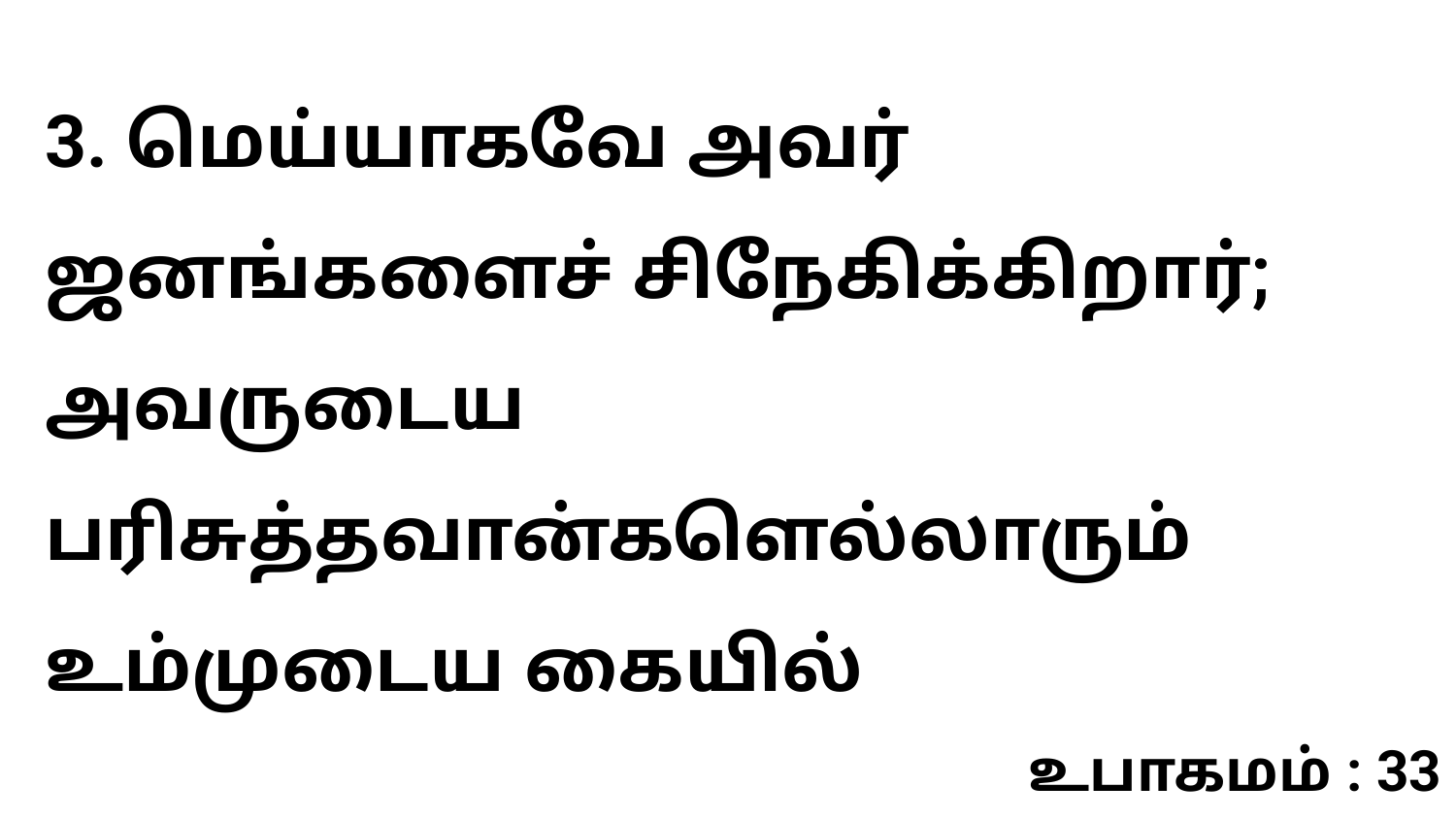

3. மெய்யாகவே அவர் ஜனங்களைச் சிநேகிக்கிறார்; அவருடைய பரிசுத்தவான்களெல்லாரும் உம்முடைய கையில்
உபாகமம் : 33